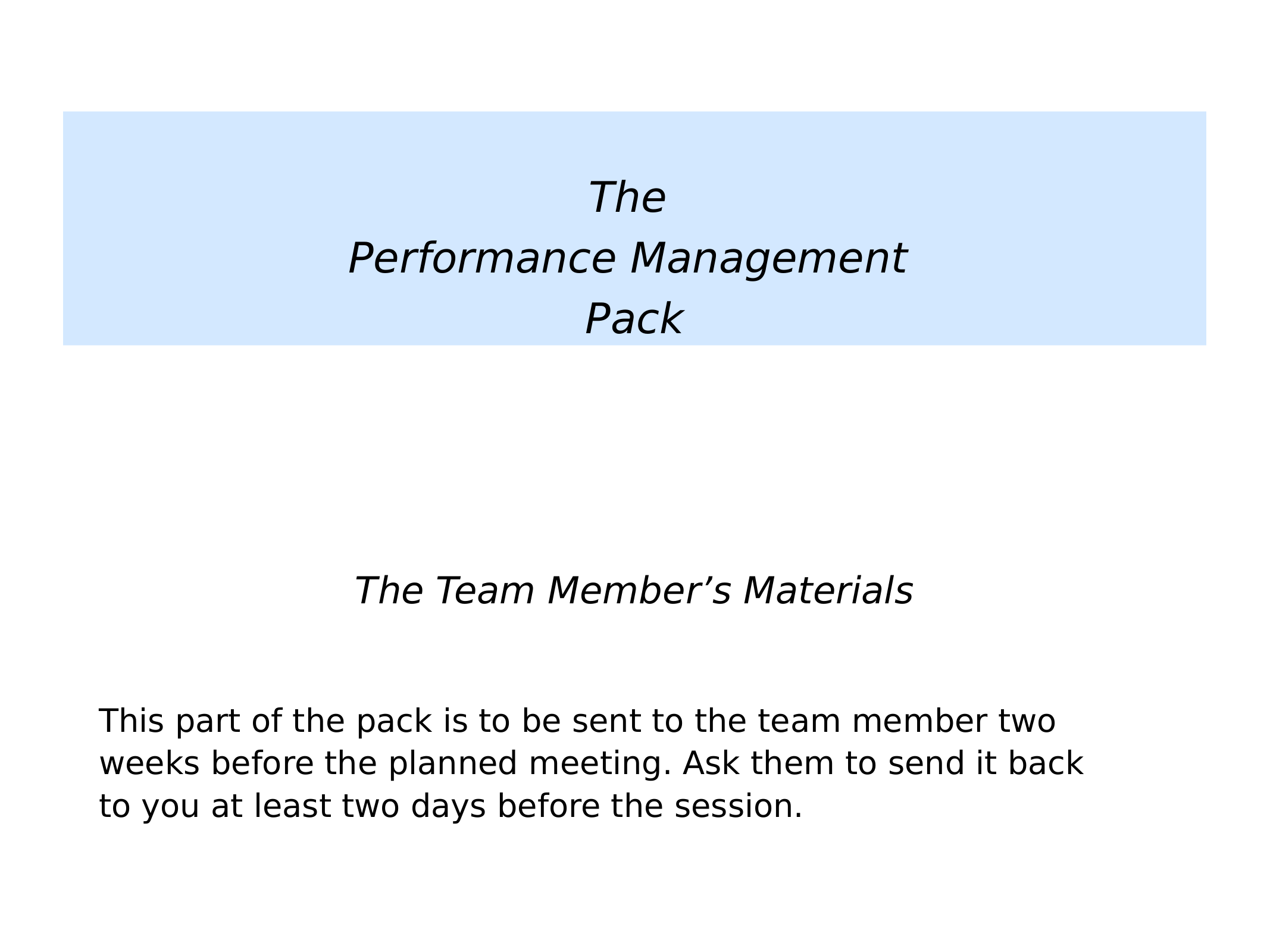

The
Performance Management
Pack
The Team Member’s Materials

This part of the pack is to be sent to the team member two weeks before the planned meeting. Ask them to send it back to you at least two days before the session.